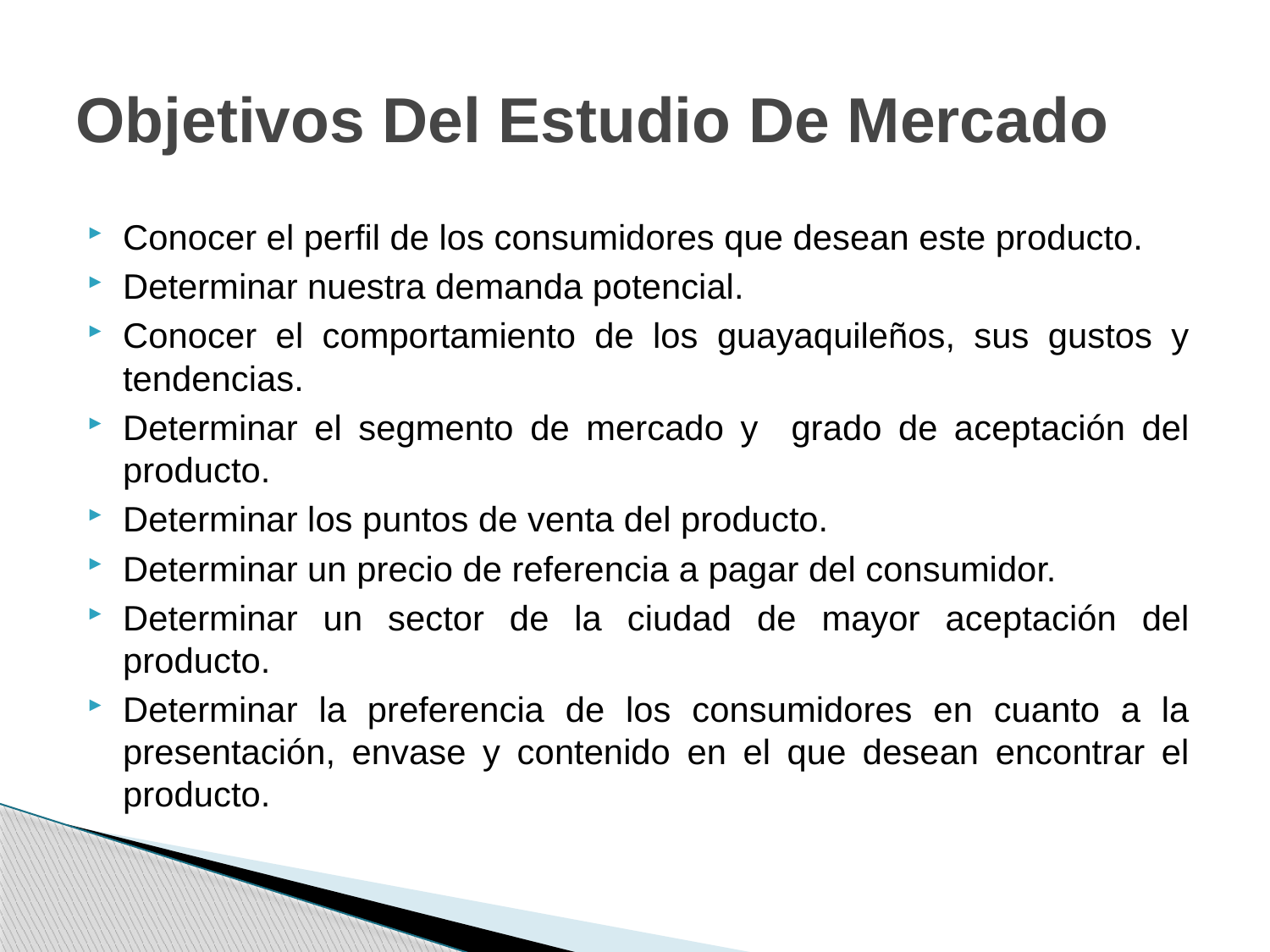

# Objetivos Del Estudio De Mercado
Conocer el perfil de los consumidores que desean este producto.
Determinar nuestra demanda potencial.
Conocer el comportamiento de los guayaquileños, sus gustos y tendencias.
Determinar el segmento de mercado y  grado de aceptación del producto.
Determinar los puntos de venta del producto.
Determinar un precio de referencia a pagar del consumidor.
Determinar un sector de la ciudad de mayor aceptación del producto.
Determinar la preferencia de los consumidores en cuanto a la presentación, envase y contenido en el que desean encontrar el producto.